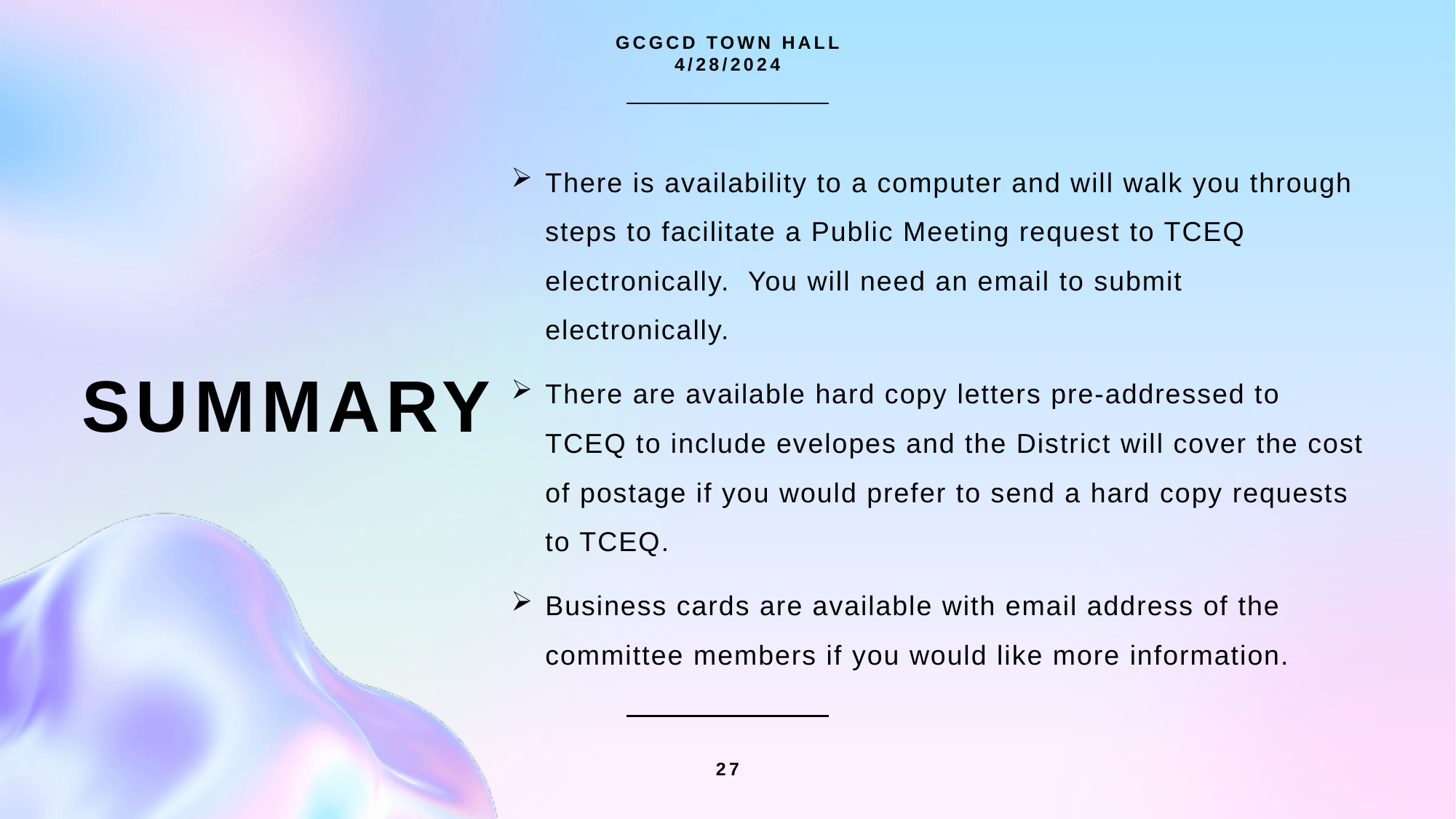

GCGCD TOWN HALL
4/28/2024
There is availability to a computer and will walk you through steps to facilitate a Public Meeting request to TCEQ electronically.  You will need an email to submit electronically.
There are available hard copy letters pre-addressed to TCEQ to include evelopes and the District will cover the cost of postage if you would prefer to send a hard copy requests to TCEQ.
Business cards are available with email address of the committee members if you would like more information.
# SUMMARY
27